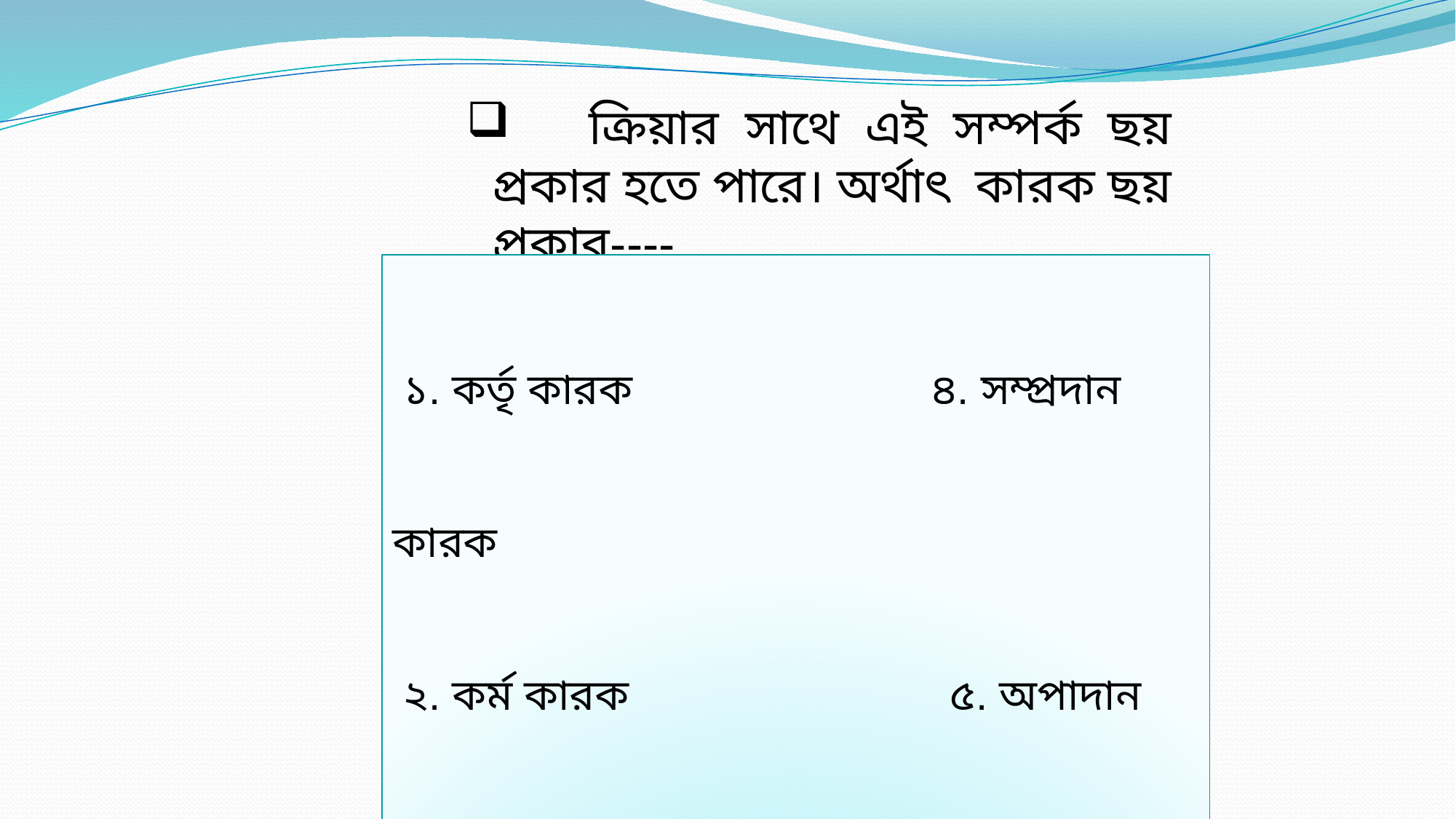

ক্রিয়ার সাথে এই সম্পর্ক ছয় প্রকার হতে পারে। অর্থাৎ  কারক ছয় প্রকার----
 ১. কর্তৃ কারক                           ৪. সম্প্রদান কারক
 ২. কর্ম কারক                             ৫. অপাদান কারক
 ৩.  করণ কারক                          ৬. অধিকরণ কারক